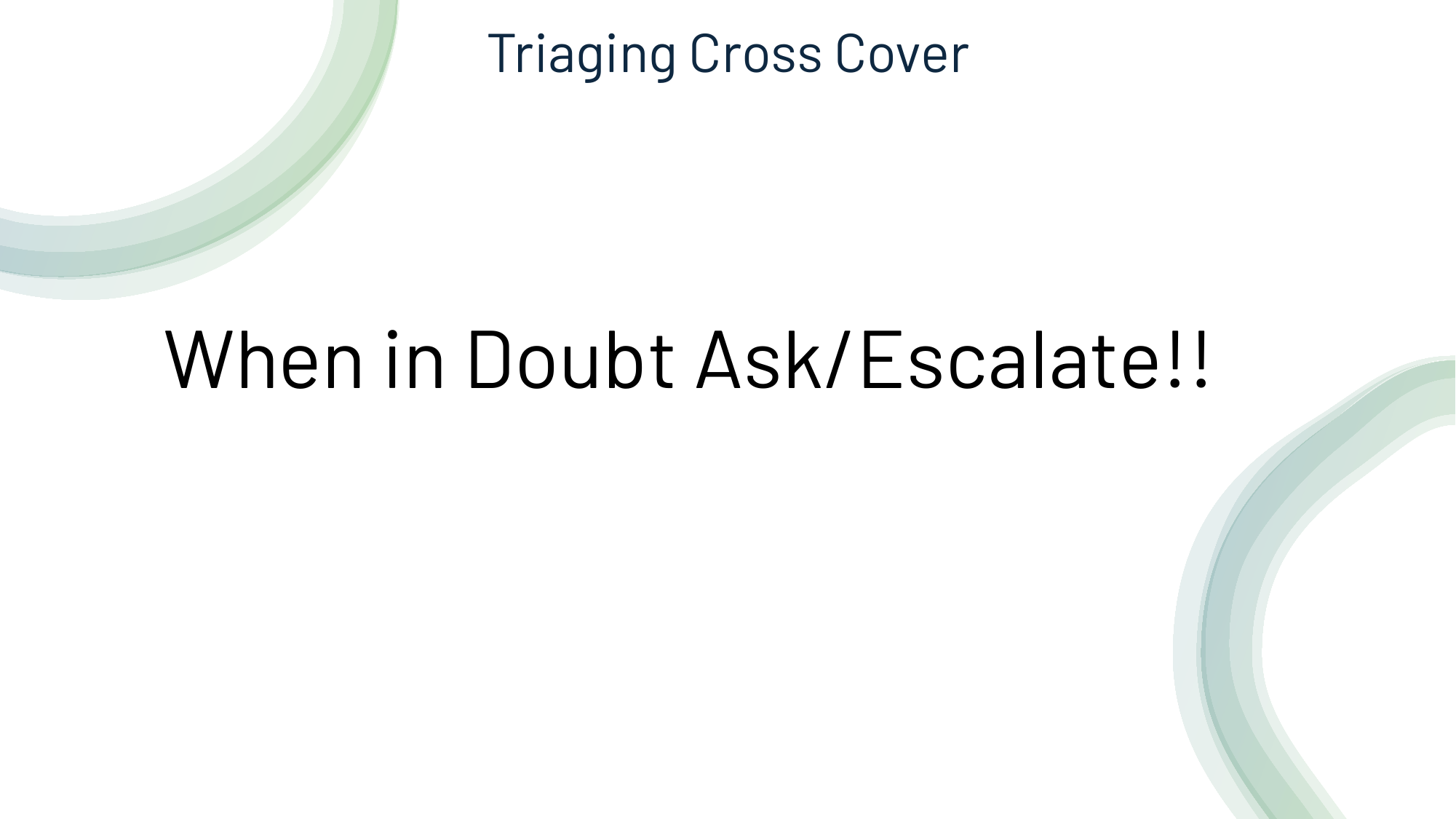

# Triaging Cross Cover
When in Doubt Ask/Escalate!!